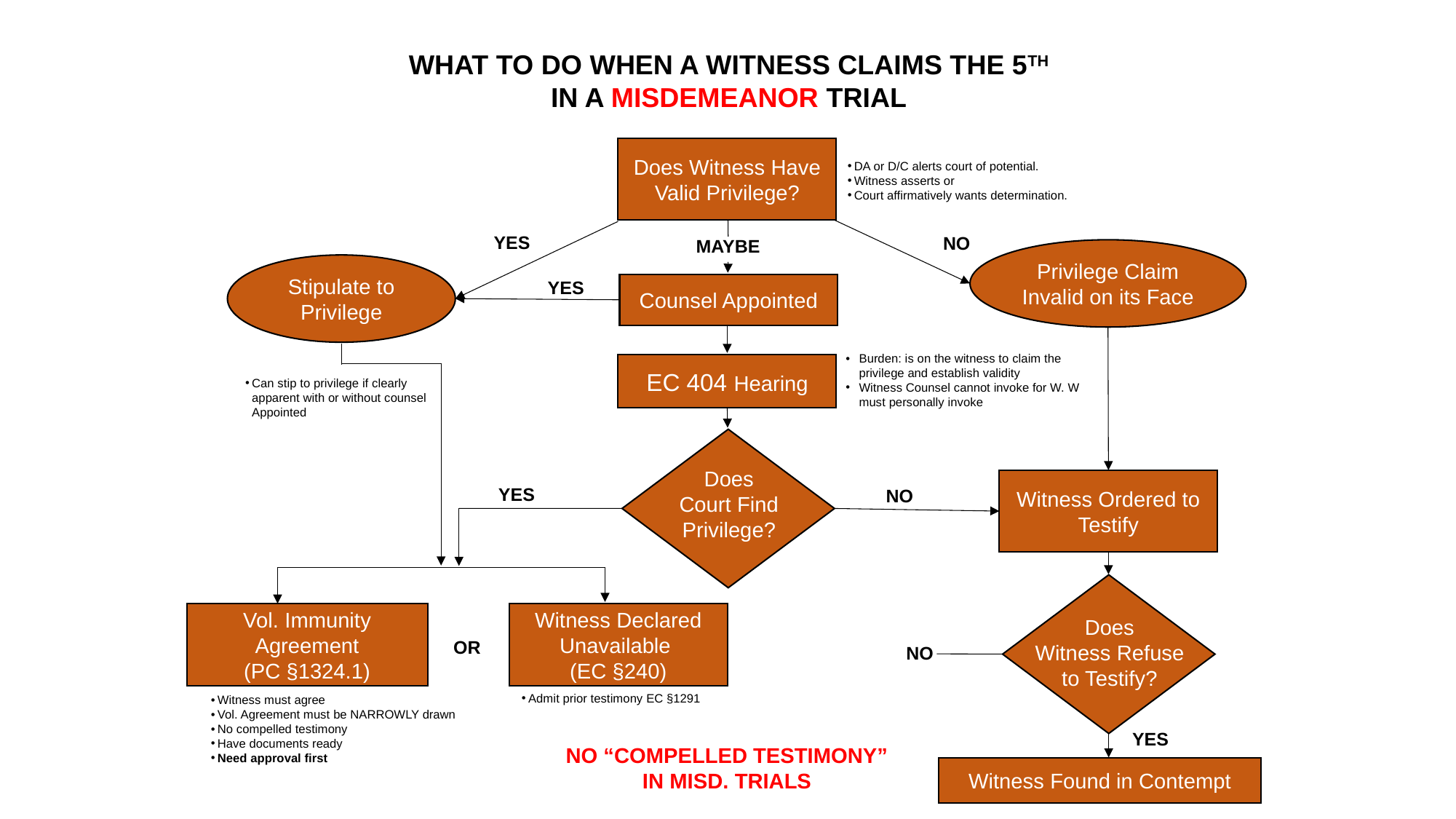

WHAT TO DO WHEN A WITNESS CLAIMS THE 5TH
IN A MISDEMEANOR TRIAL
Does Witness Have Valid Privilege?
DA or D/C alerts court of potential.
Witness asserts or
Court affirmatively wants determination.
YES
NO
MAYBE
Privilege Claim Invalid on its Face
Stipulate to Privilege
YES
Counsel Appointed
Burden: is on the witness to claim the privilege and establish validity
Witness Counsel cannot invoke for W. W must personally invoke
EC 404 Hearing
Can stip to privilege if clearly apparent with or without counsel Appointed

Does
Court Find Privilege?
Witness Ordered to Testify
YES
NO

Vol. Immunity Agreement
(PC §1324.1)
Witness Declared Unavailable
(EC §240)
Does
Witness Refuse to Testify?
OR
NO
Admit prior testimony EC §1291
Witness must agree
Vol. Agreement must be NARROWLY drawn
No compelled testimony
Have documents ready
Need approval first

YES
NO “COMPELLED TESTIMONY”
IN MISD. TRIALS
Witness Found in Contempt